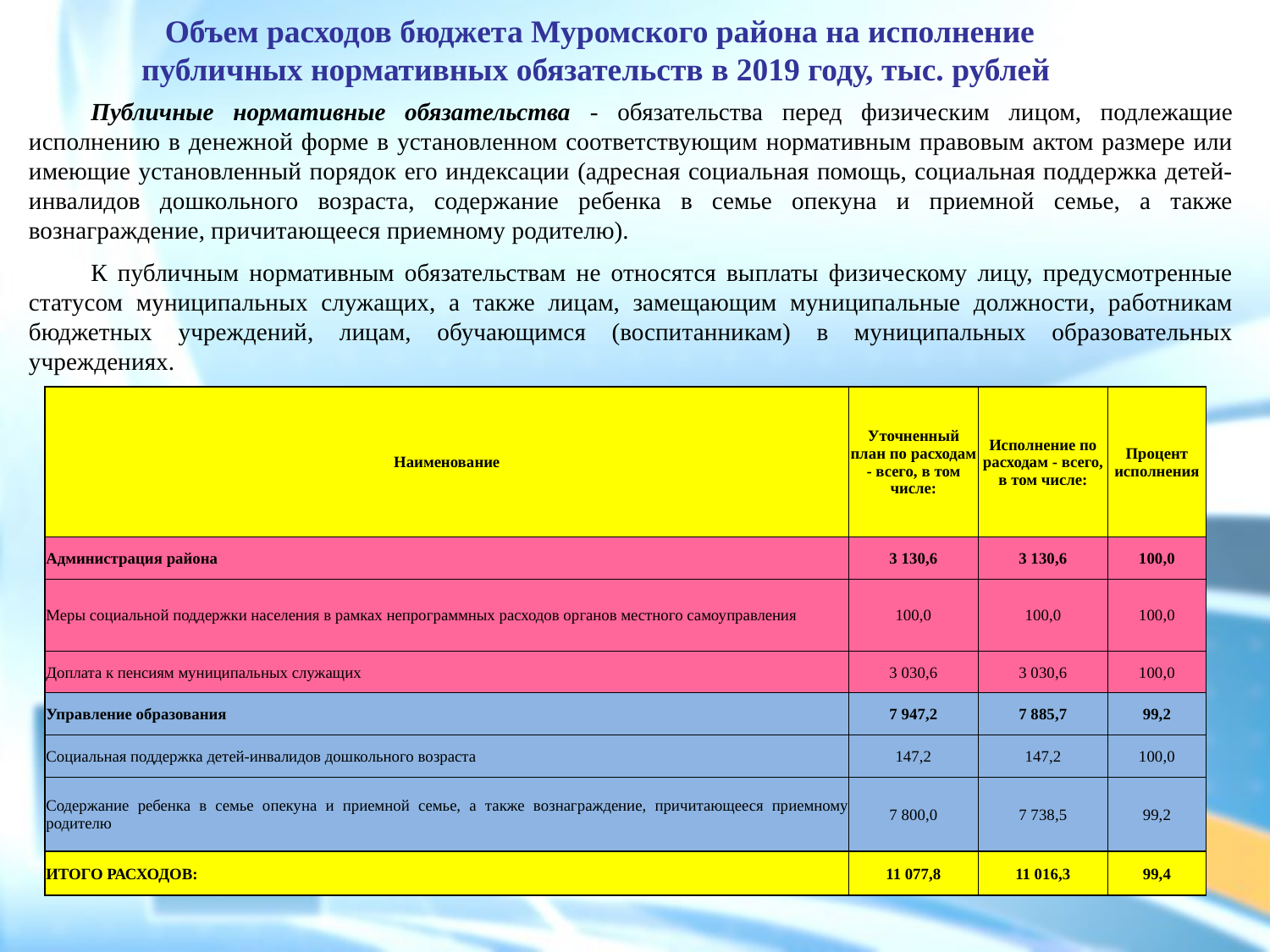

Объем расходов бюджета Муромского района на исполнение публичных нормативных обязательств в 2019 году, тыс. рублей
Публичные нормативные обязательства - обязательства перед физическим лицом, подлежащие исполнению в денежной форме в установленном соответствующим нормативным правовым актом размере или имеющие установленный порядок его индексации (адресная социальная помощь, социальная поддержка детей-инвалидов дошкольного возраста, содержание ребенка в семье опекуна и приемной семье, а также вознаграждение, причитающееся приемному родителю).
К публичным нормативным обязательствам не относятся выплаты физическому лицу, предусмотренные статусом муниципальных служащих, а также лицам, замещающим муниципальные должности, работникам бюджетных учреждений, лицам, обучающимся (воспитанникам) в муниципальных образовательных учреждениях.
| Наименование | Уточненный план по расходам - всего, в том числе: | Исполнение по расходам - всего, в том числе: | Процент исполнения |
| --- | --- | --- | --- |
| Администрация района | 3 130,6 | 3 130,6 | 100,0 |
| Меры социальной поддержки населения в рамках непрограммных расходов органов местного самоуправления | 100,0 | 100,0 | 100,0 |
| Доплата к пенсиям муниципальных служащих | 3 030,6 | 3 030,6 | 100,0 |
| Управление образования | 7 947,2 | 7 885,7 | 99,2 |
| Социальная поддержка детей-инвалидов дошкольного возраста | 147,2 | 147,2 | 100,0 |
| Содержание ребенка в семье опекуна и приемной семье, а также вознаграждение, причитающееся приемному родителю | 7 800,0 | 7 738,5 | 99,2 |
| ИТОГО РАСХОДОВ: | 11 077,8 | 11 016,3 | 99,4 |